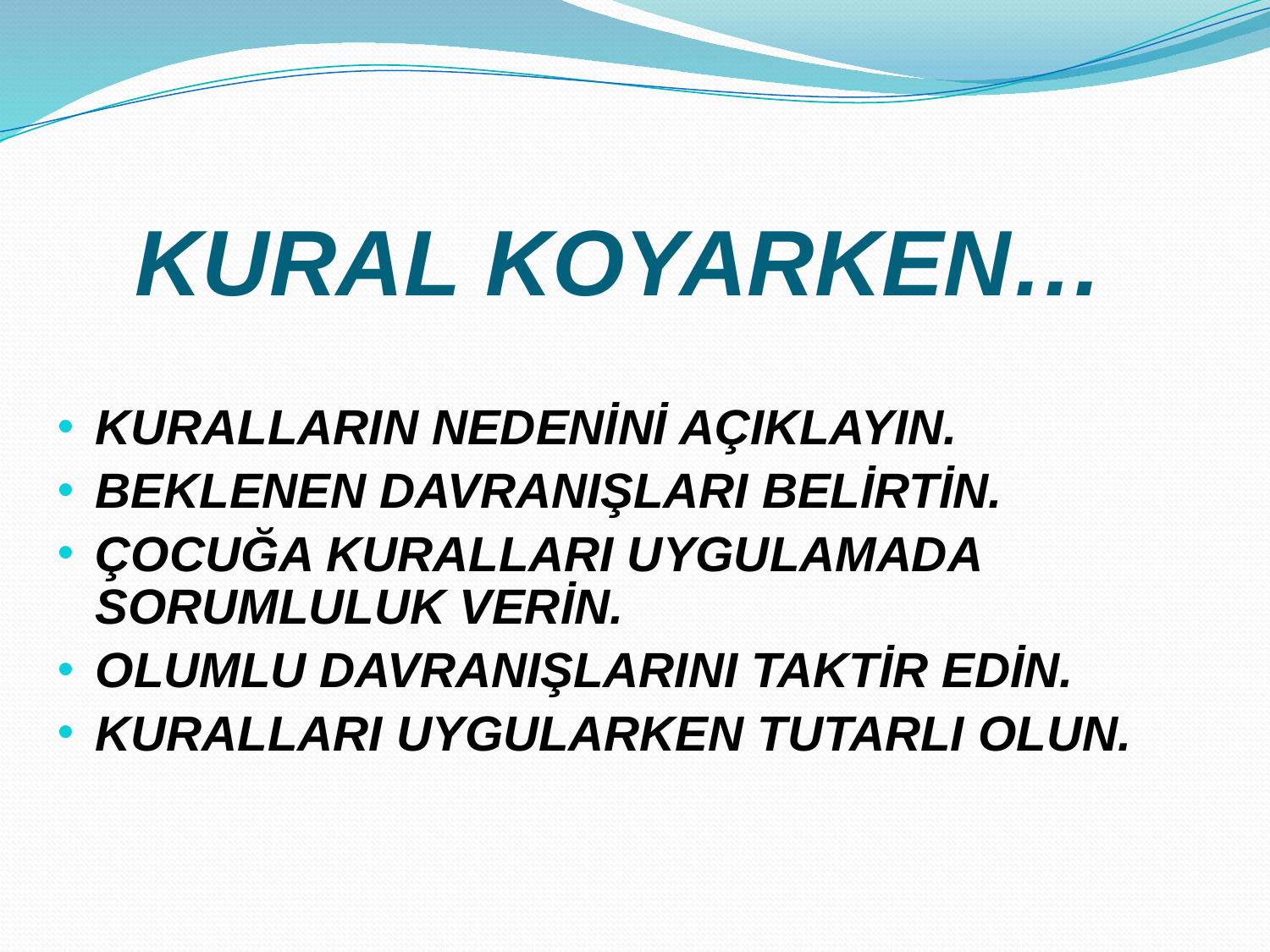

# KURAL KOYARKEN…
KURALLARIN NEDENİNİ AÇIKLAYIN.
BEKLENEN DAVRANIŞLARI BELİRTİN.
ÇOCUĞA KURALLARI UYGULAMADA SORUMLULUK VERİN.
OLUMLU DAVRANIŞLARINI TAKTİR EDİN.
KURALLARI UYGULARKEN TUTARLI OLUN.